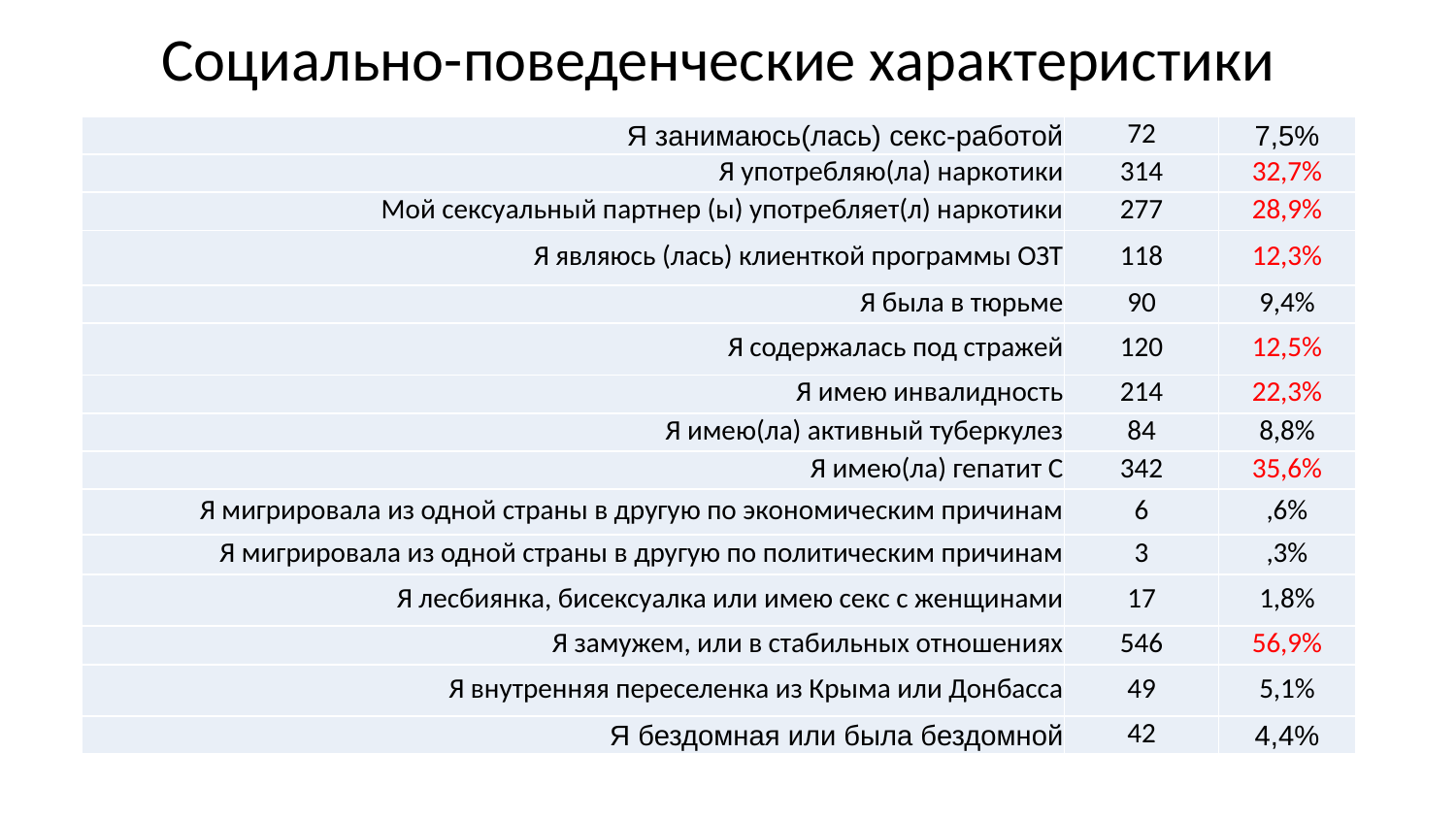

# Социально-поведенческие характеристики
| Я занимаюсь(лась) секс-работой | 72 | 7,5% |
| --- | --- | --- |
| Я употребляю(ла) наркотики | 314 | 32,7% |
| Мой сексуальный партнер (ы) употребляет(л) наркотики | 277 | 28,9% |
| Я являюсь (лась) клиенткой программы ОЗТ | 118 | 12,3% |
| Я была в тюрьме | 90 | 9,4% |
| Я содержалась под стражей | 120 | 12,5% |
| Я имею инвалидность | 214 | 22,3% |
| Я имею(ла) активный туберкулез | 84 | 8,8% |
| Я имею(ла) гепатит С | 342 | 35,6% |
| Я мигрировала из одной страны в другую по экономическим причинам | 6 | ,6% |
| Я мигрировала из одной страны в другую по политическим причинам | 3 | ,3% |
| Я лесбиянка, бисексуалка или имею секс с женщинами | 17 | 1,8% |
| Я замужем, или в стабильных отношениях | 546 | 56,9% |
| Я внутренняя переселенка из Крыма или Донбасса | 49 | 5,1% |
| Я бездомная или была бездомной | 42 | 4,4% |